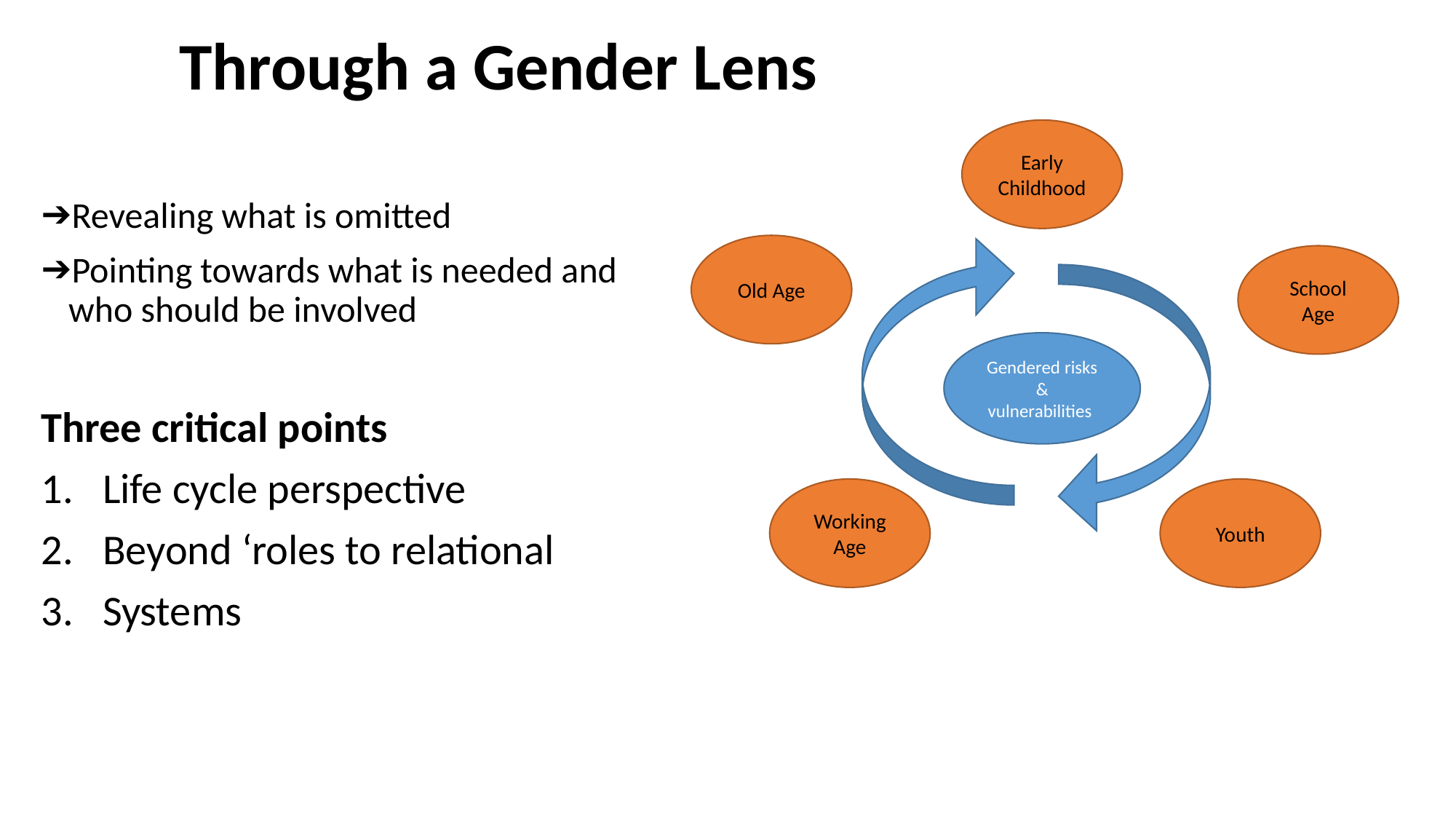

# Through a Gender Lens
Early Childhood
Old Age

School Age

Gendered risks & vulnerabilities
Working Age
Youth

Revealing what is omitted
Pointing towards what is needed and who should be involved

Three critical points
Life cycle perspective
Beyond ‘roles to relational
Systems